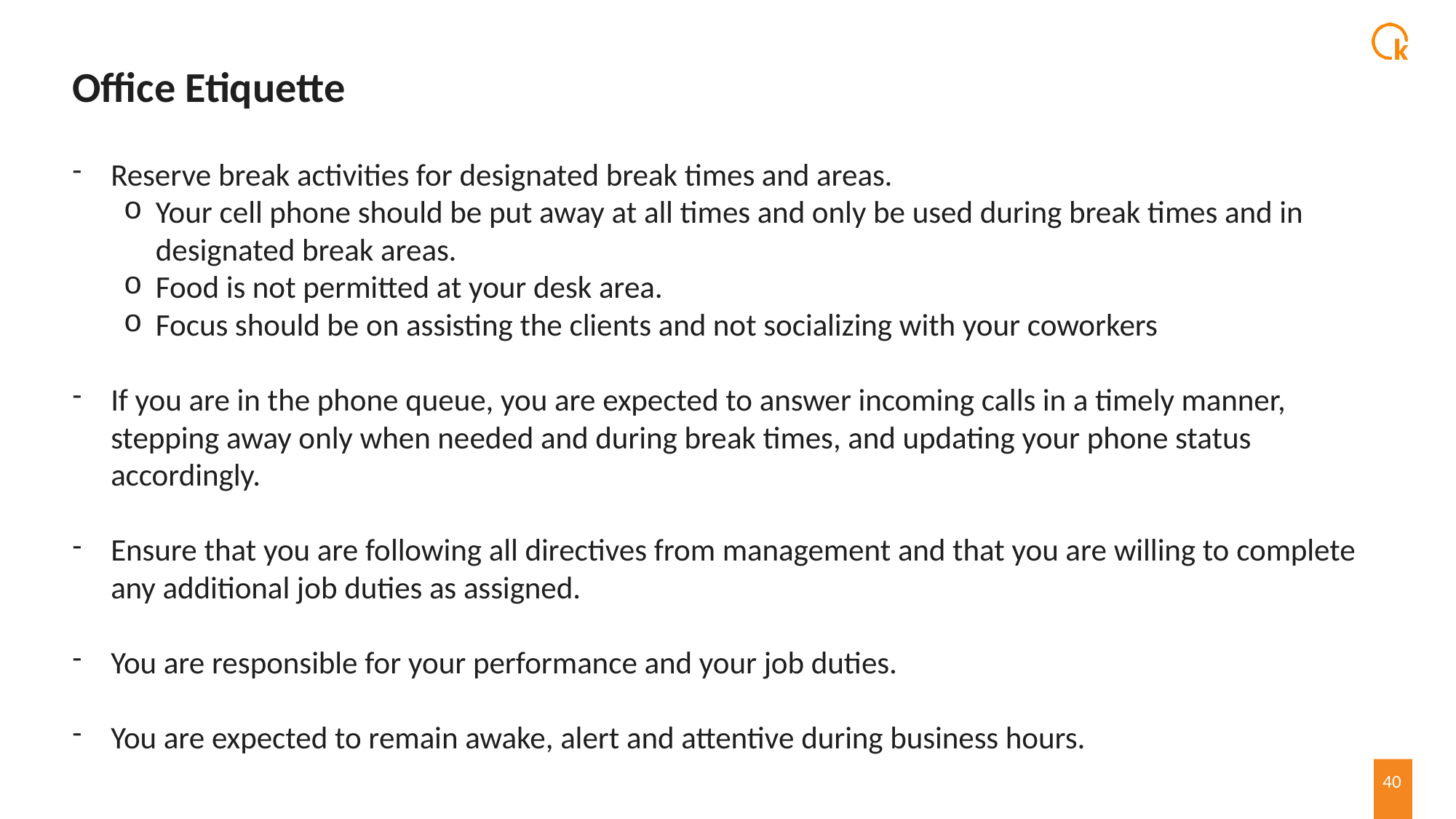

# Office Etiquette
Reserve break activities for designated break times and areas.
Your cell phone should be put away at all times and only be used during break times and in designated break areas.
Food is not permitted at your desk area.
Focus should be on assisting the clients and not socializing with your coworkers

If you are in the phone queue, you are expected to answer incoming calls in a timely manner, stepping away only when needed and during break times, and updating your phone status accordingly.

Ensure that you are following all directives from management and that you are willing to complete any additional job duties as assigned.

You are responsible for your performance and your job duties.

You are expected to remain awake, alert and attentive during business hours.

40